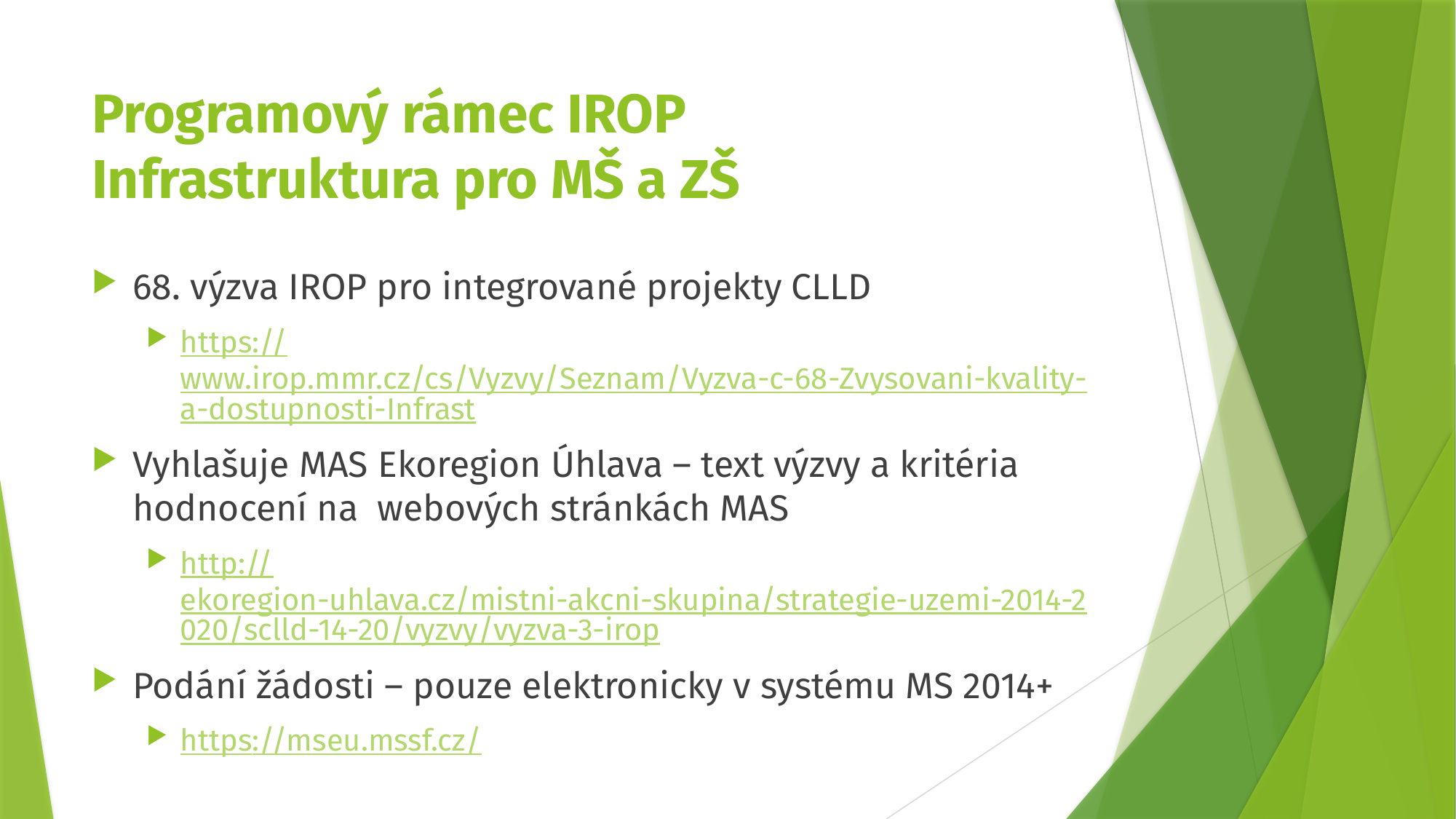

# Programový rámec IROP Infrastruktura pro MŠ a ZŠ
68. výzva IROP pro integrované projekty CLLD
https://www.irop.mmr.cz/cs/Vyzvy/Seznam/Vyzva-c-68-Zvysovani-kvality-a-dostupnosti-Infrast
Vyhlašuje MAS Ekoregion Úhlava – text výzvy a kritéria hodnocení na  webových stránkách MAS
http://ekoregion-uhlava.cz/mistni-akcni-skupina/strategie-uzemi-2014-2020/sclld-14-20/vyzvy/vyzva-3-irop
Podání žádosti – pouze elektronicky v systému MS 2014+
https://mseu.mssf.cz/